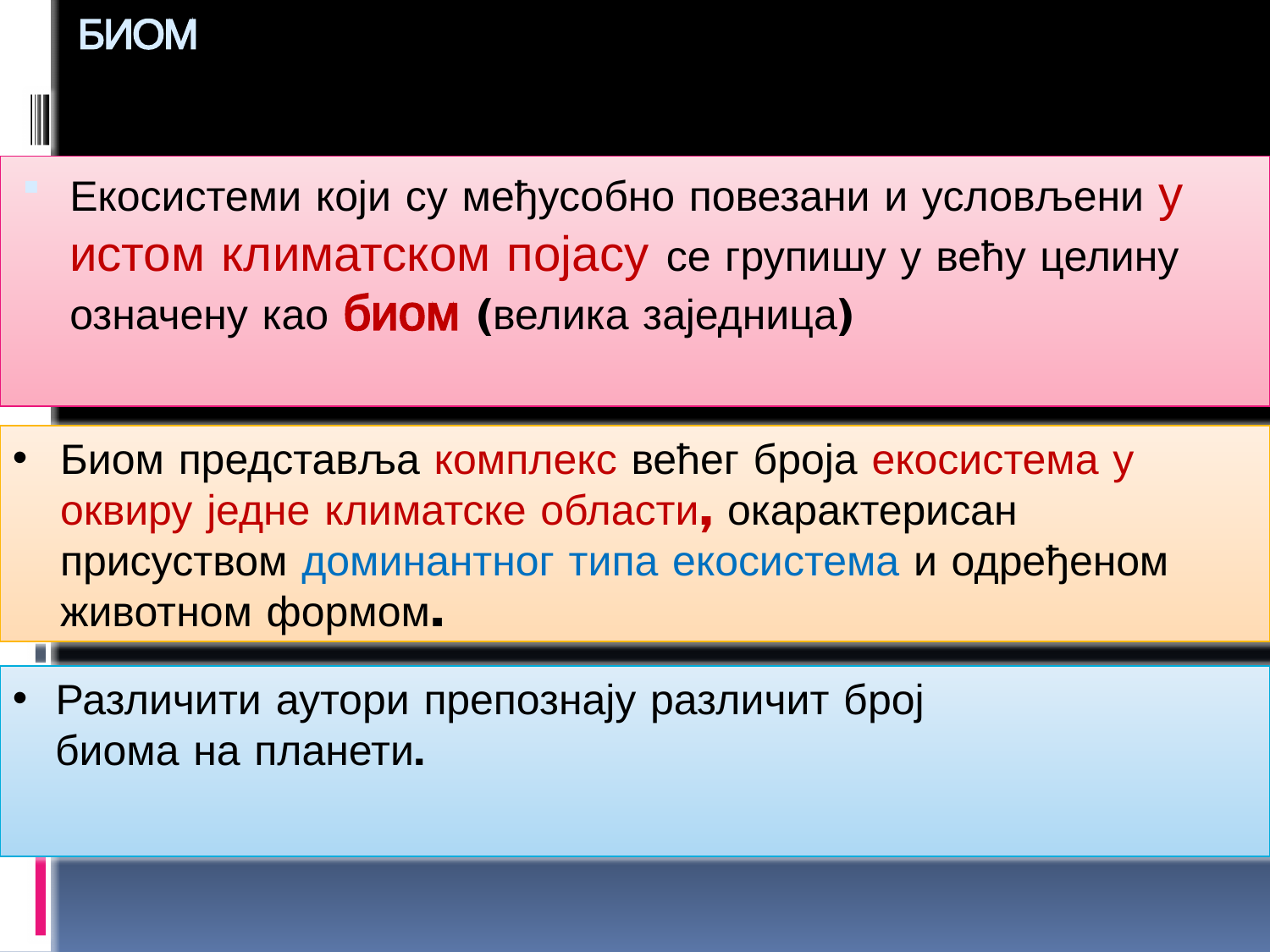

# БИОМ
Екосистеми који су међусобно повезани и условљени у истом климатском појасу се групишу у већу целину означену као биом (велика заједница)
Биом представља комплекс већег броја екосистема у оквиру једне климатске области, окарактерисан присуством доминантног типа екосистема и одређеном животном формом.
  Различити аутори препознају различит број
   биома на планети.